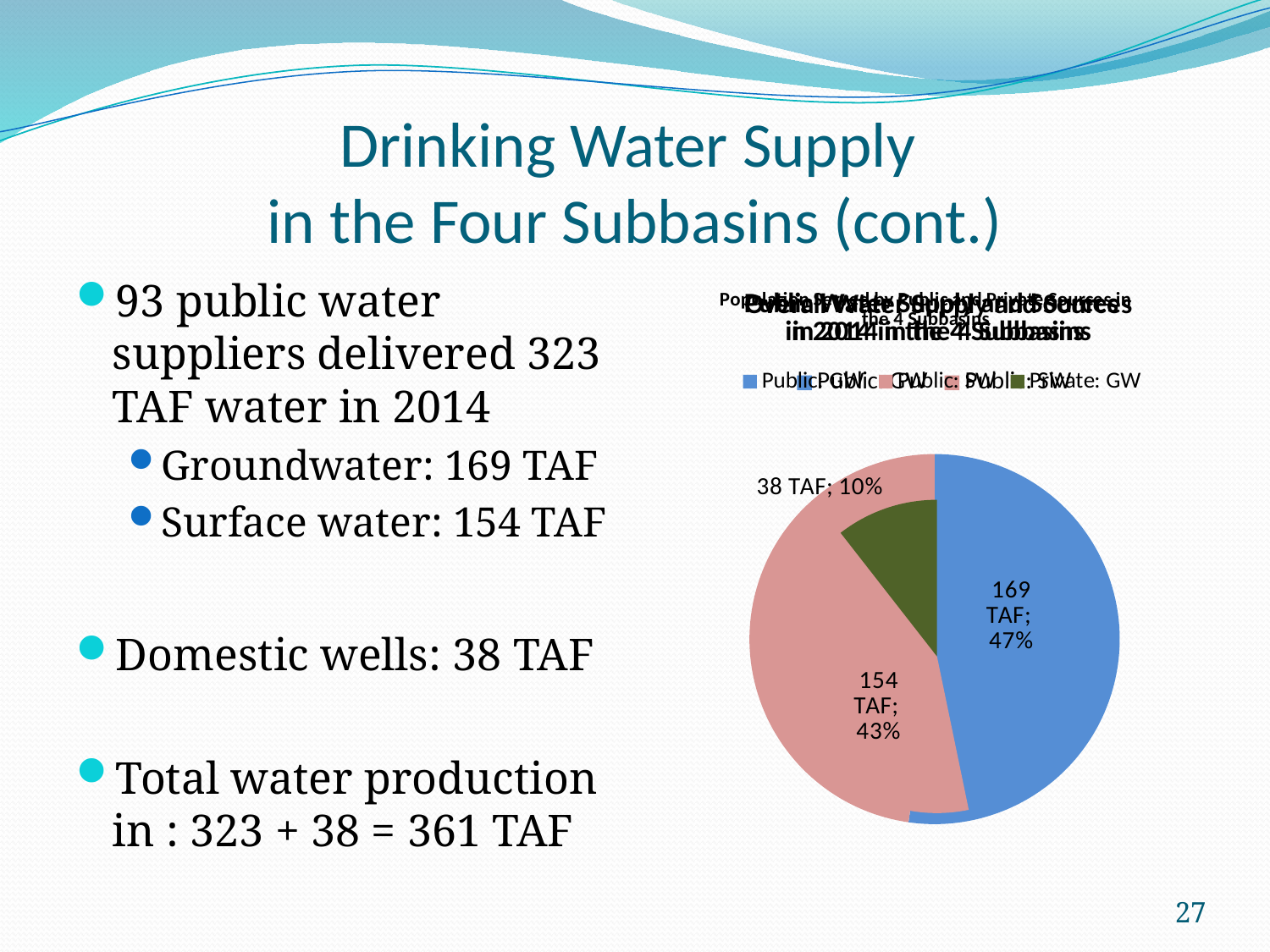

# Drinking Water Supply in the Four Subbasins (cont.)

### Chart: Public Water Supply and Sources
in 2014 in the 4 Subbasins

| Category |  |
|---|---|
| Public: GW | 168.5641313525122 |
| Public: SW | 154.04713580484847 |

### Chart: Overall Water Supply and Sources
in 2014 in the 4 Subbasins

| Category |  |
|---|---|
| Public: GW | 168.5641313525122 |
| Public: SW | 154.04713580484847 |
| Private: GW | 38.0 |
93 public water suppliers delivered 323 TAF water in 2014
Groundwater: 169 TAF
Surface water: 154 TAF

Domestic wells: 38 TAF

Total water production in : 323 + 38 = 361 TAF

### Chart: Population Served by Public and Private Sources in the 4 Subbasins

| Category |
|---|
27